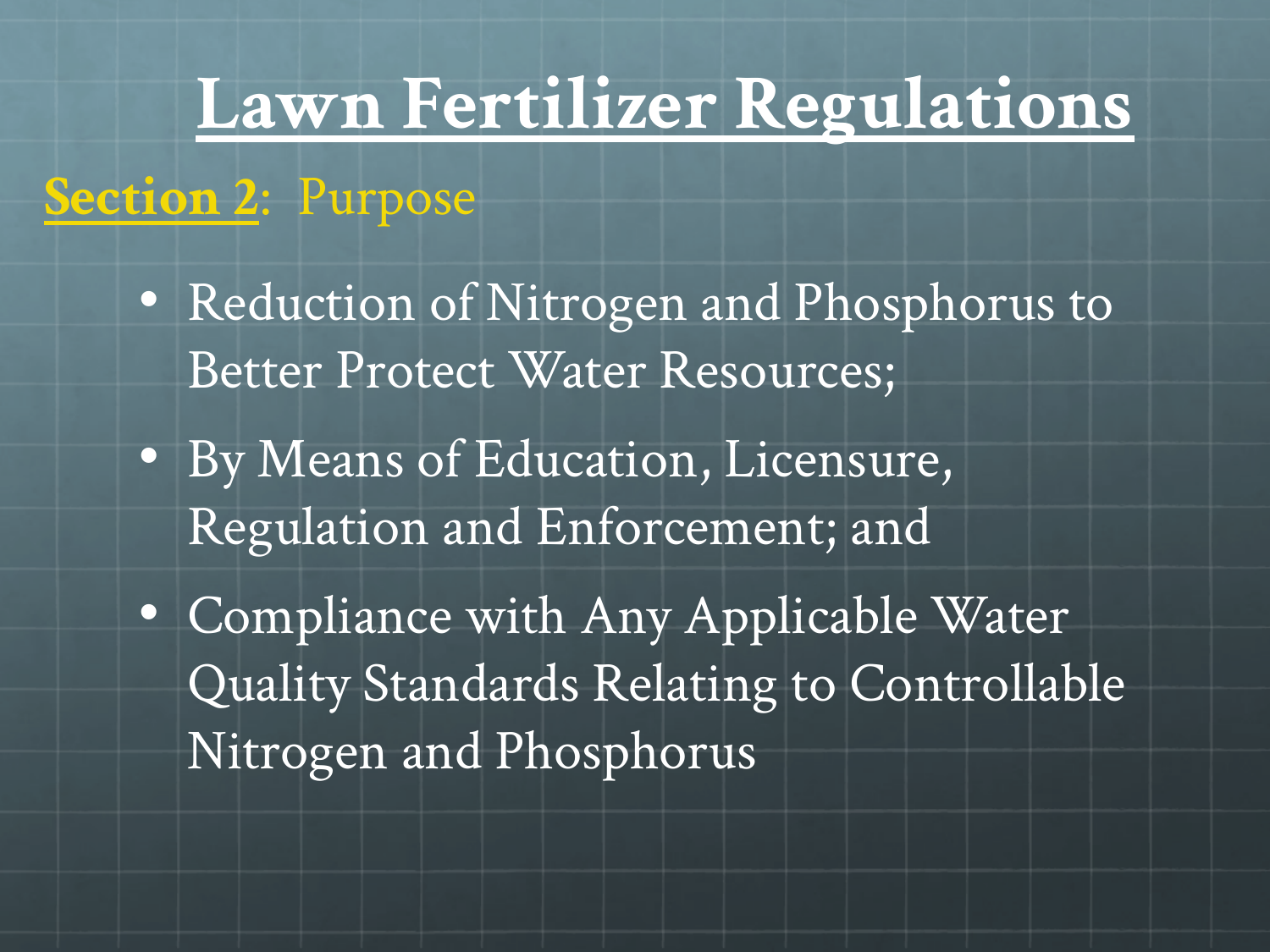

# Lawn Fertilizer Regulations
Section 2:  Purpose

Reduction of Nitrogen and Phosphorus to Better Protect Water Resources;
By Means of Education, Licensure, Regulation and Enforcement; and
Compliance with Any Applicable Water Quality Standards Relating to Controllable Nitrogen and Phosphorus